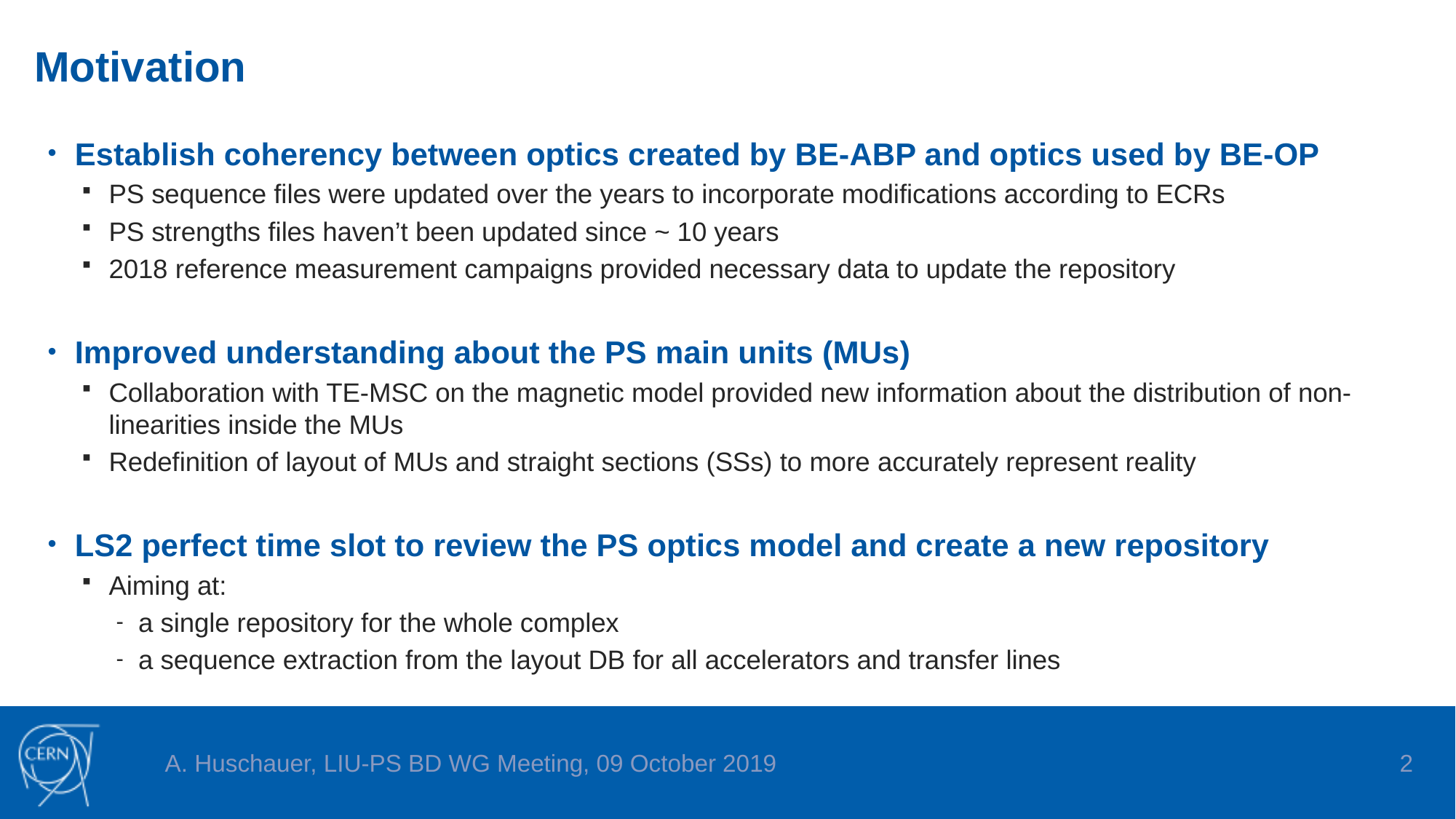

# Motivation
Establish coherency between optics created by BE-ABP and optics used by BE-OP
PS sequence files were updated over the years to incorporate modifications according to ECRs
PS strengths files haven’t been updated since ~ 10 years
2018 reference measurement campaigns provided necessary data to update the repository

Improved understanding about the PS main units (MUs)
Collaboration with TE-MSC on the magnetic model provided new information about the distribution of non-linearities inside the MUs
Redefinition of layout of MUs and straight sections (SSs) to more accurately represent reality

LS2 perfect time slot to review the PS optics model and create a new repository
Aiming at:
a single repository for the whole complex
a sequence extraction from the layout DB for all accelerators and transfer lines

A. Huschauer, LIU-PS BD WG Meeting, 09 October 2019
2